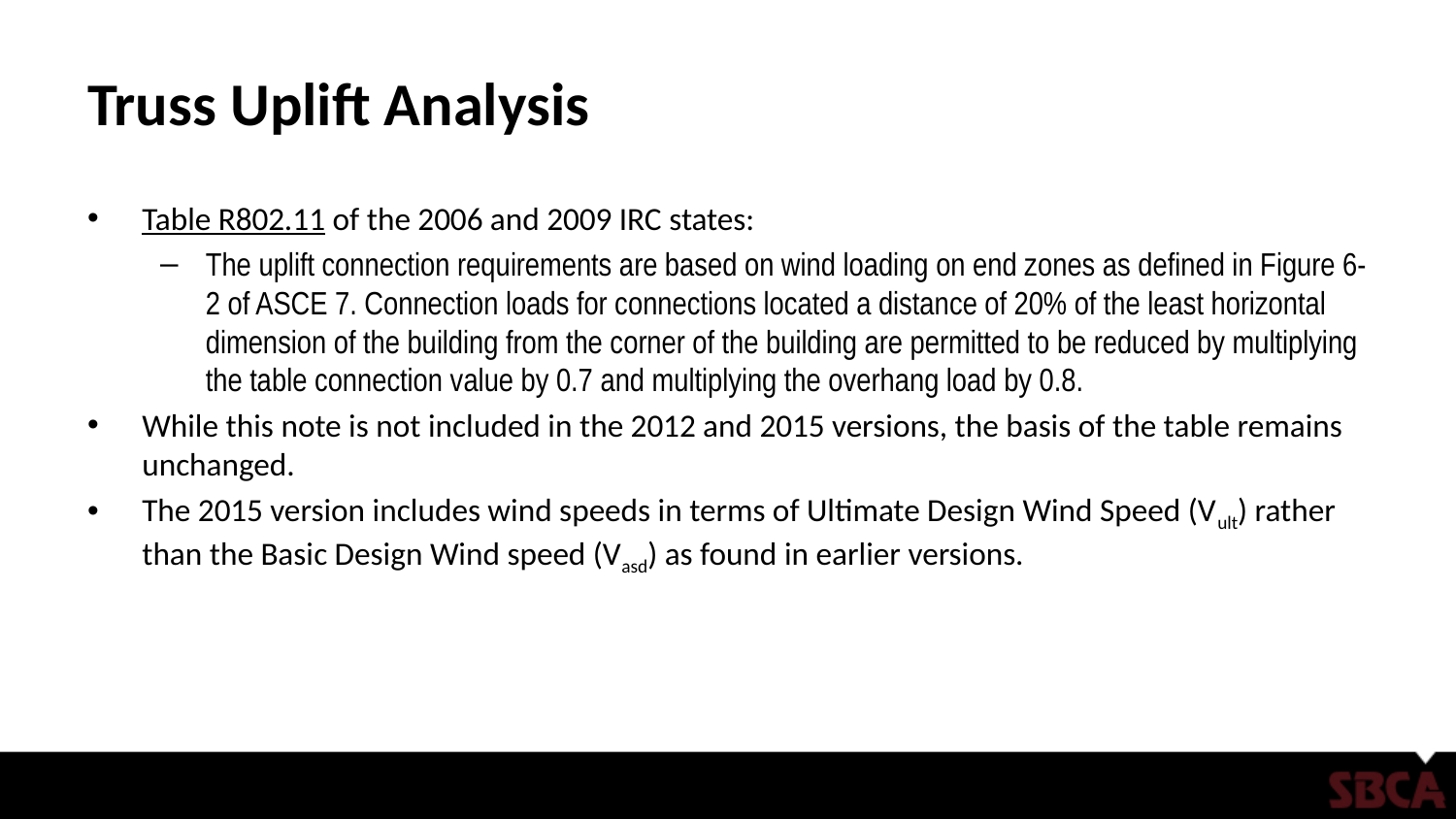

# Truss Uplift Analysis
Table R802.11 of the 2006 and 2009 IRC states:
The uplift connection requirements are based on wind loading on end zones as defined in Figure 6-2 of ASCE 7. Connection loads for connections located a distance of 20% of the least horizontal dimension of the building from the corner of the building are permitted to be reduced by multiplying the table connection value by 0.7 and multiplying the overhang load by 0.8.
While this note is not included in the 2012 and 2015 versions, the basis of the table remains unchanged.
The 2015 version includes wind speeds in terms of Ultimate Design Wind Speed (Vult) rather than the Basic Design Wind speed (Vasd) as found in earlier versions.